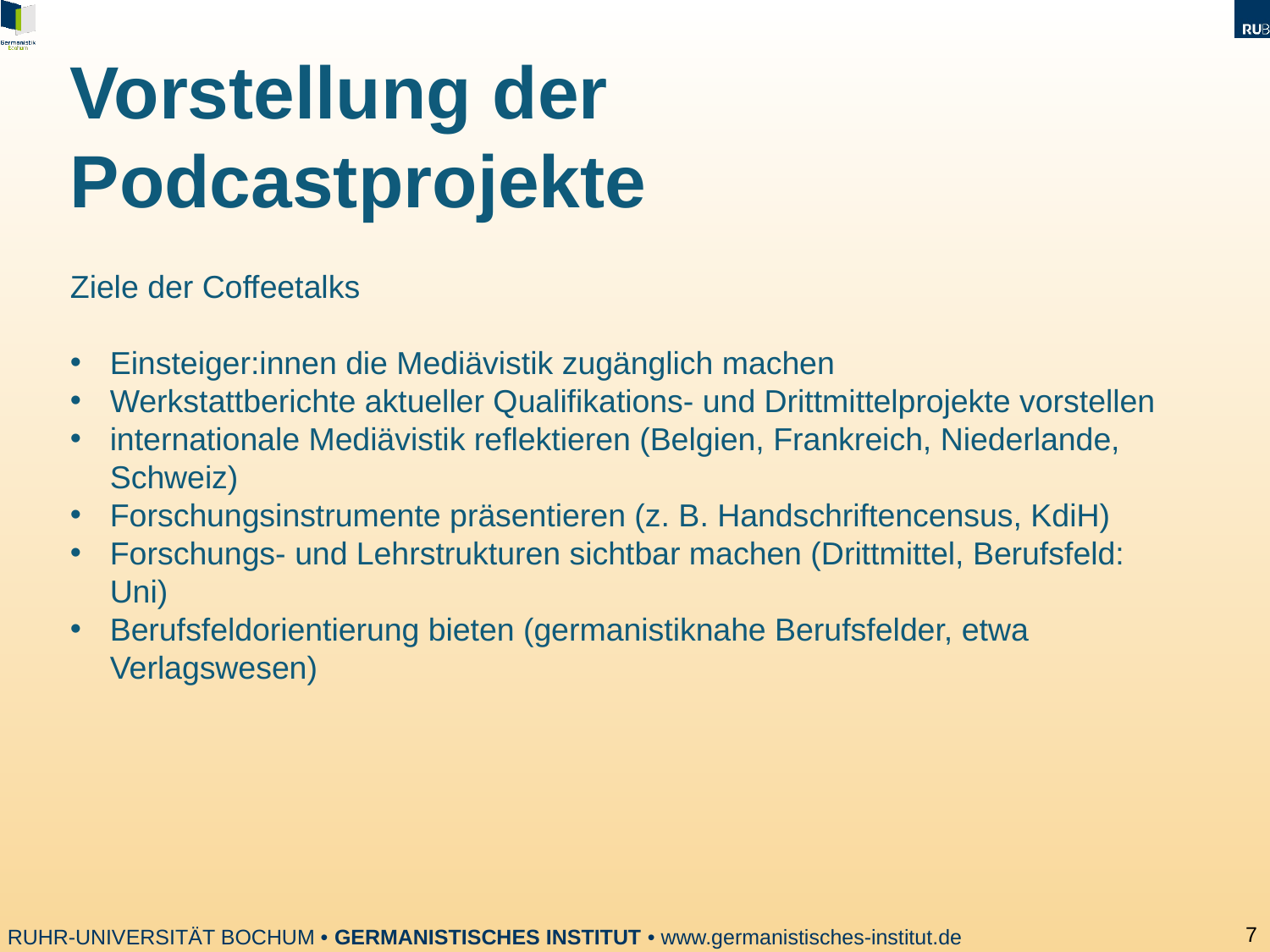

# Vorstellung der Podcastprojekte
Ziele der Coffeetalks

Einsteiger:innen die Mediävistik zugänglich machen
Werkstattberichte aktueller Qualifikations- und Drittmittelprojekte vorstellen
internationale Mediävistik reflektieren (Belgien, Frankreich, Niederlande, Schweiz)
Forschungsinstrumente präsentieren (z. B. Handschriftencensus, KdiH)
Forschungs- und Lehrstrukturen sichtbar machen (Drittmittel, Berufsfeld: Uni)
Berufsfeldorientierung bieten (germanistiknahe Berufsfelder, etwa Verlagswesen)
7